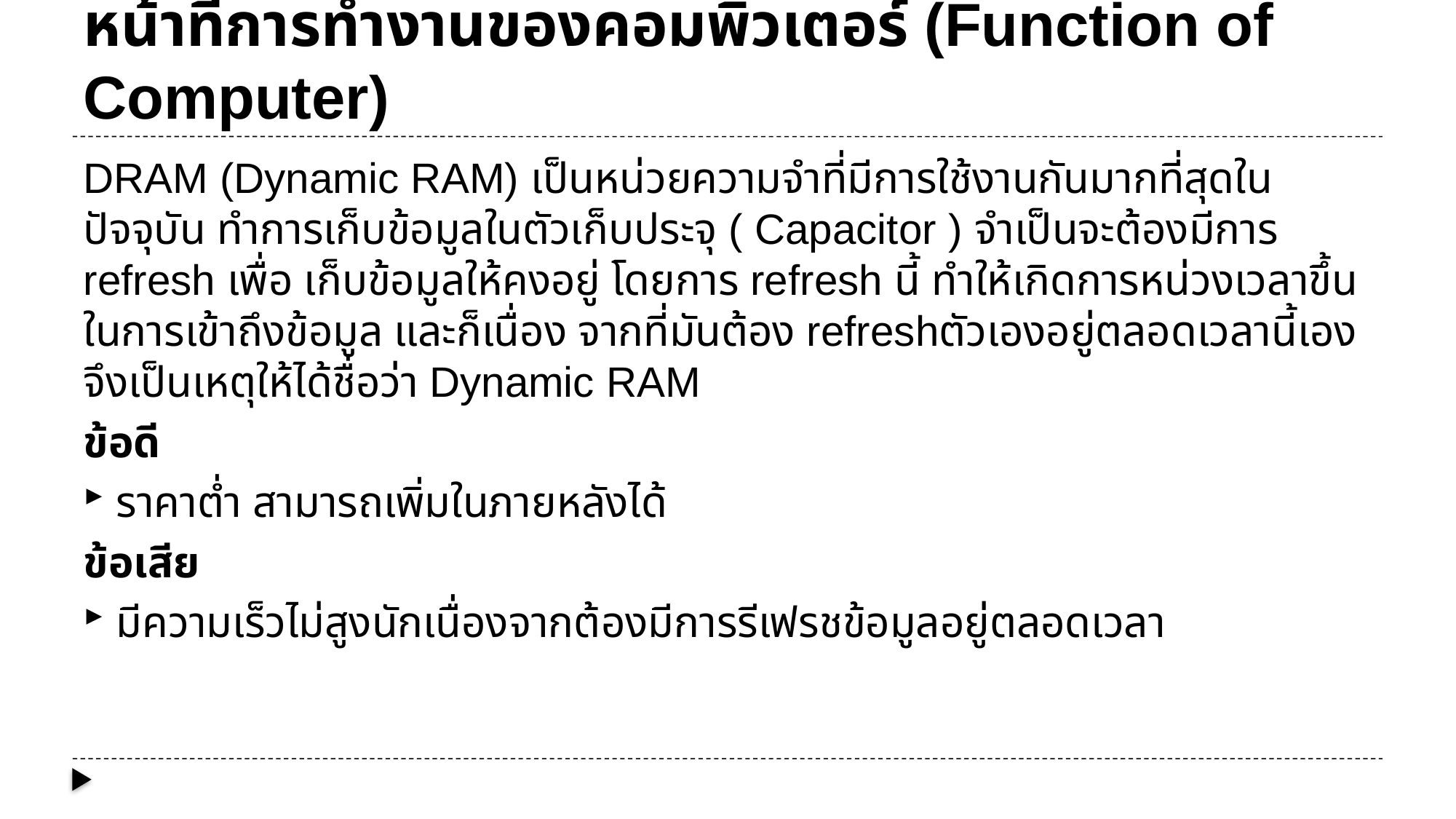

# หน้าที่การทำงานของคอมพิวเตอร์ (Function of Computer)
DRAM (Dynamic RAM) เป็นหน่วยความจำที่มีการใช้งานกันมากที่สุดในปัจจุบัน ทำการเก็บข้อมูลในตัวเก็บประจุ ( Capacitor ) จำเป็นจะต้องมีการ refresh เพื่อ เก็บข้อมูลให้คงอยู่ โดยการ refresh นี้ ทำให้เกิดการหน่วงเวลาขึ้นในการเข้าถึงข้อมูล และก็เนื่อง จากที่มันต้อง refreshตัวเองอยู่ตลอดเวลานี้เอง จึงเป็นเหตุให้ได้ชื่อว่า Dynamic RAM
ข้อดี
ราคาต่ำ สามารถเพิ่มในภายหลังได้
ข้อเสีย
มีความเร็วไม่สูงนักเนื่องจากต้องมีการรีเฟรชข้อมูลอยู่ตลอดเวลา